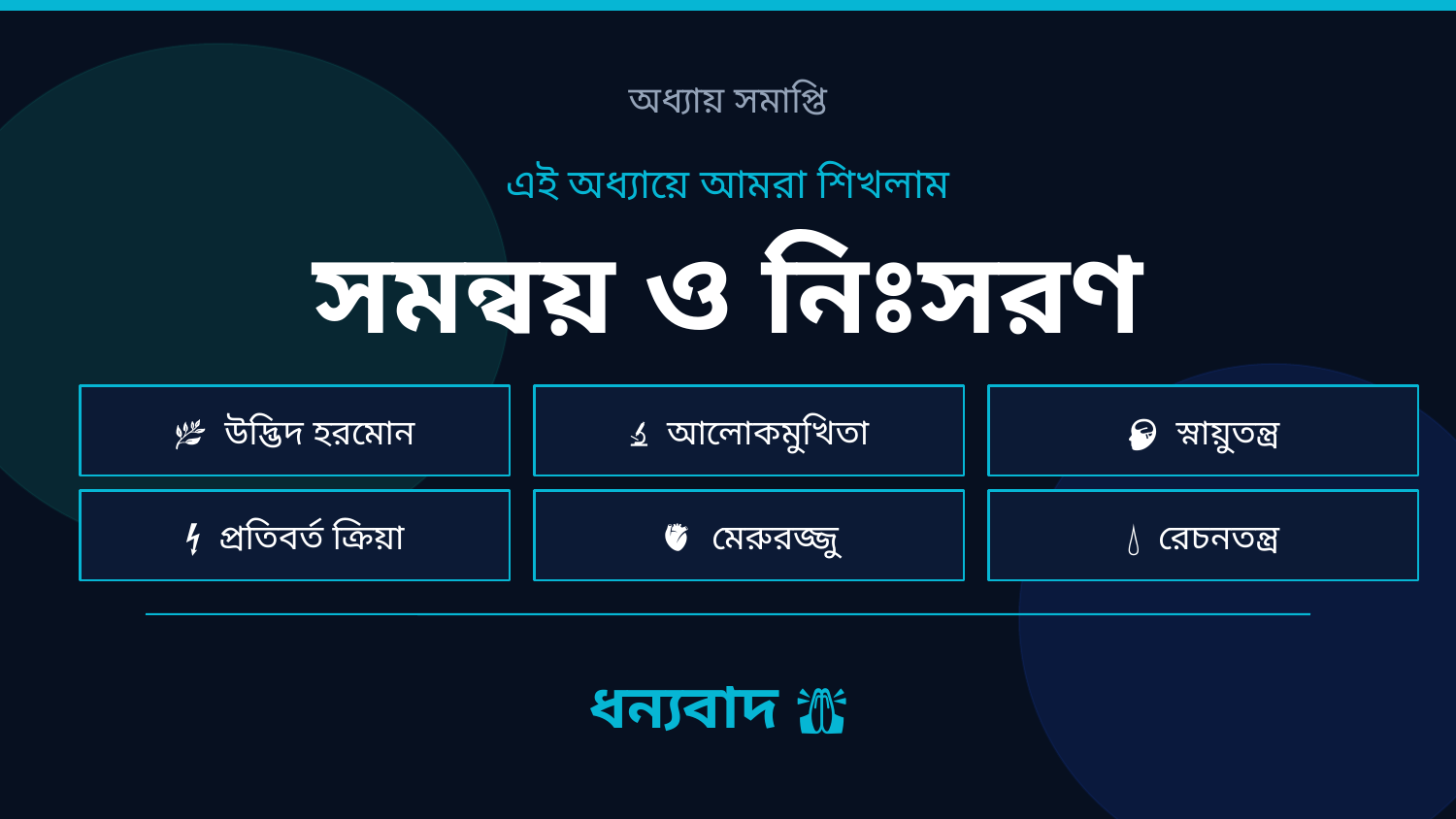

অধ্যায় সমাপ্তি
এই অধ্যায়ে আমরা শিখলাম
সমন্বয় ও নিঃসরণ

🌿  উদ্ভিদ হরমোন

🔬  আলোকমুখিতা

🧠  স্নায়ুতন্ত্র

⚡  প্রতিবর্ত ক্রিয়া

🫀  মেরুরজ্জু

💧  রেচনতন্ত্র

ধন্যবাদ 🙏